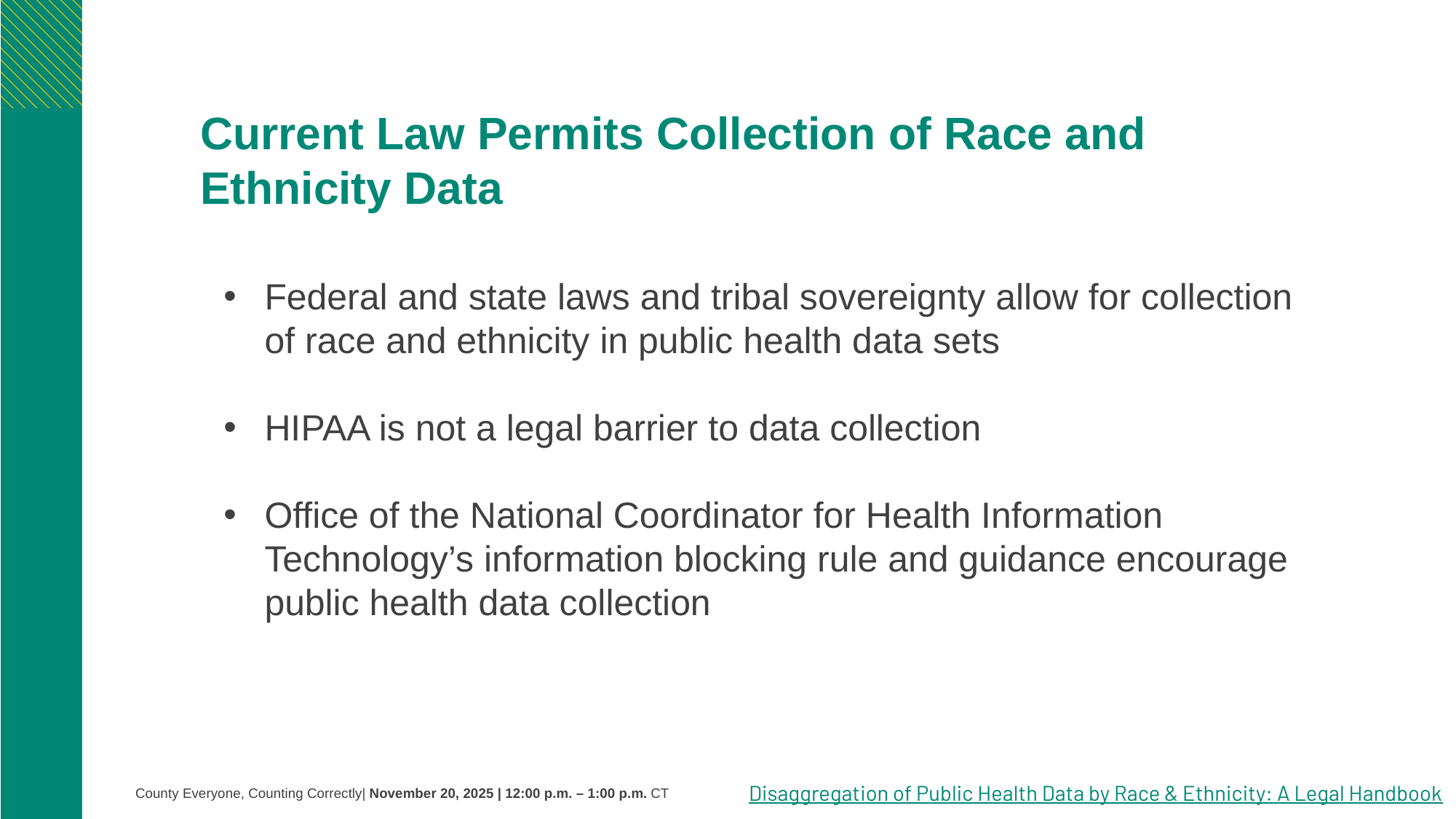

# Current Law Permits Collection of Race and Ethnicity Data
Federal and state laws and tribal sovereignty allow for collection of race and ethnicity in public health data sets

HIPAA is not a legal barrier to data collection

Office of the National Coordinator for Health Information Technology’s information blocking rule and guidance encourage public health data collection

County Everyone, Counting Correctly| November 20, 2025 | 12:00 p.m. – 1:00 p.m. CT
Disaggregation of Public Health Data by Race & Ethnicity: A Legal Handbook